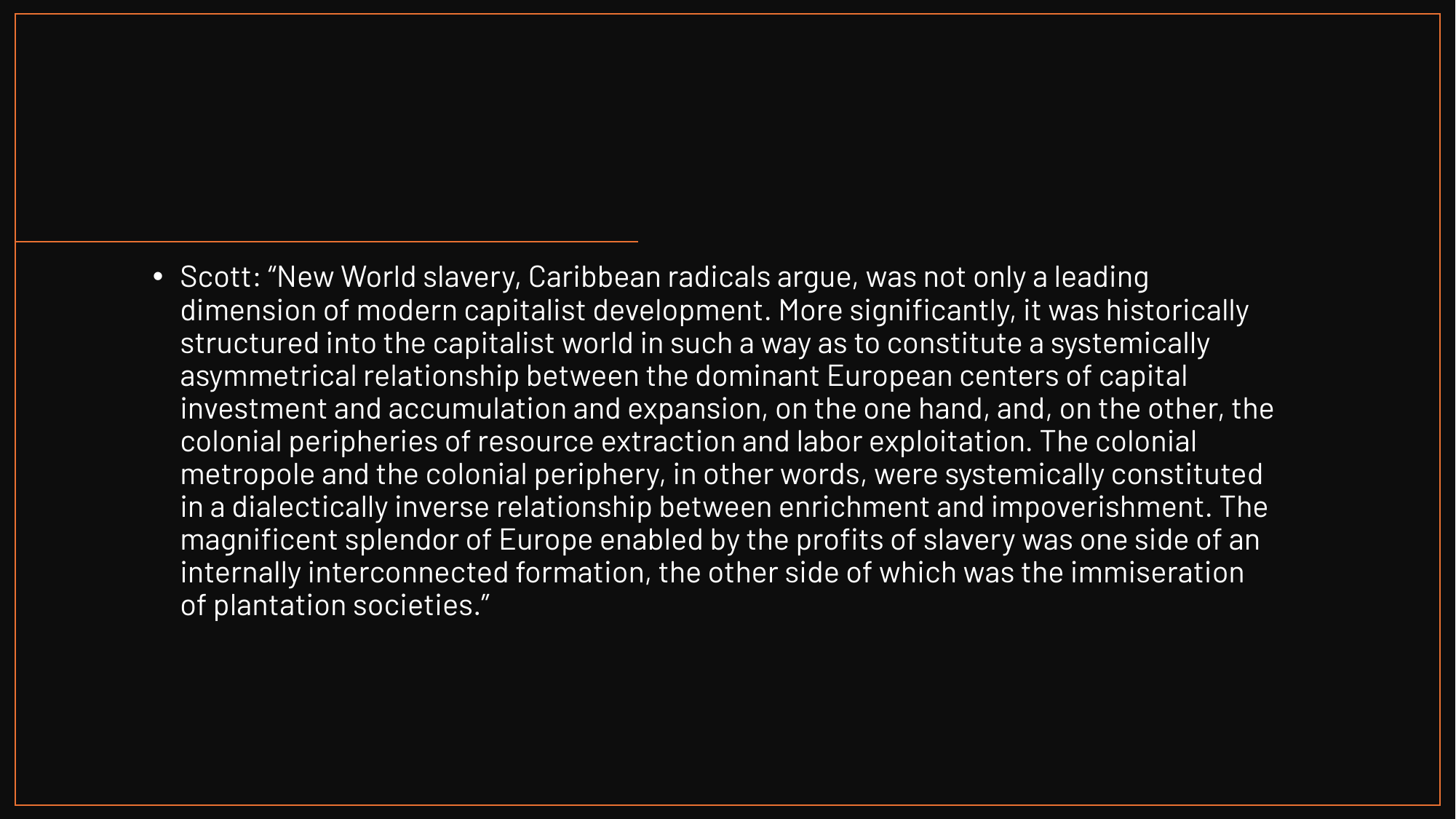

#
Scott: “New World slavery, Caribbean radicals argue, was not only a leading dimension of modern capitalist development. More significantly, it was historically structured into the capitalist world in such a way as to constitute a systemically asymmetrical relationship between the dominant European centers of capital investment and accumulation and expansion, on the one hand, and, on the other, the colonial peripheries of resource extraction and labor exploitation. The colonial metropole and the colonial periphery, in other words, were systemically constituted in a dialectically inverse relationship between enrichment and impoverishment. The magnificent splendor of Europe enabled by the profits of slavery was one side of an internally interconnected formation, the other side of which was the immiseration of plantation societies.”